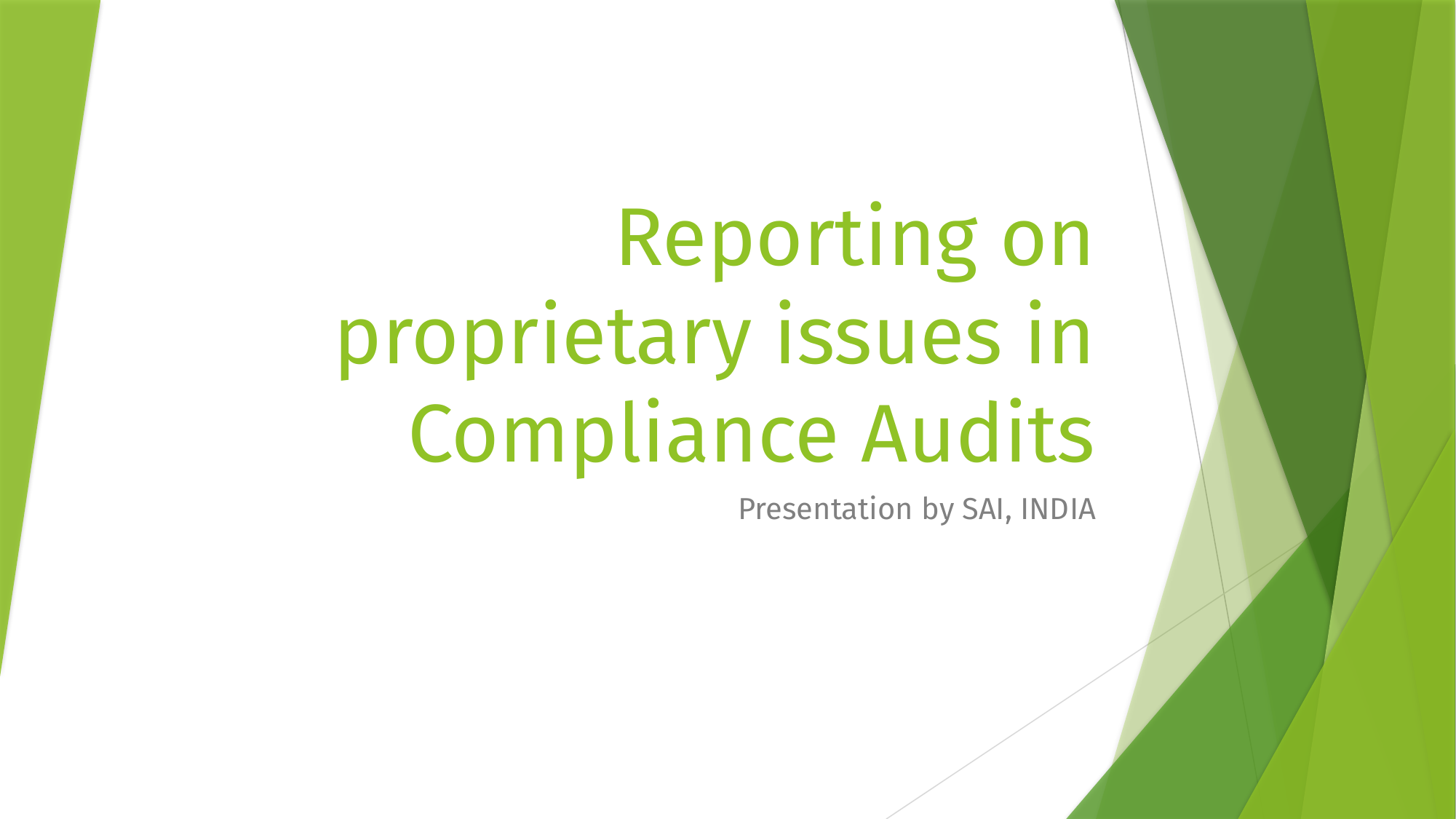

# Reporting on proprietary issues in Compliance Audits
Presentation by SAI, INDIA